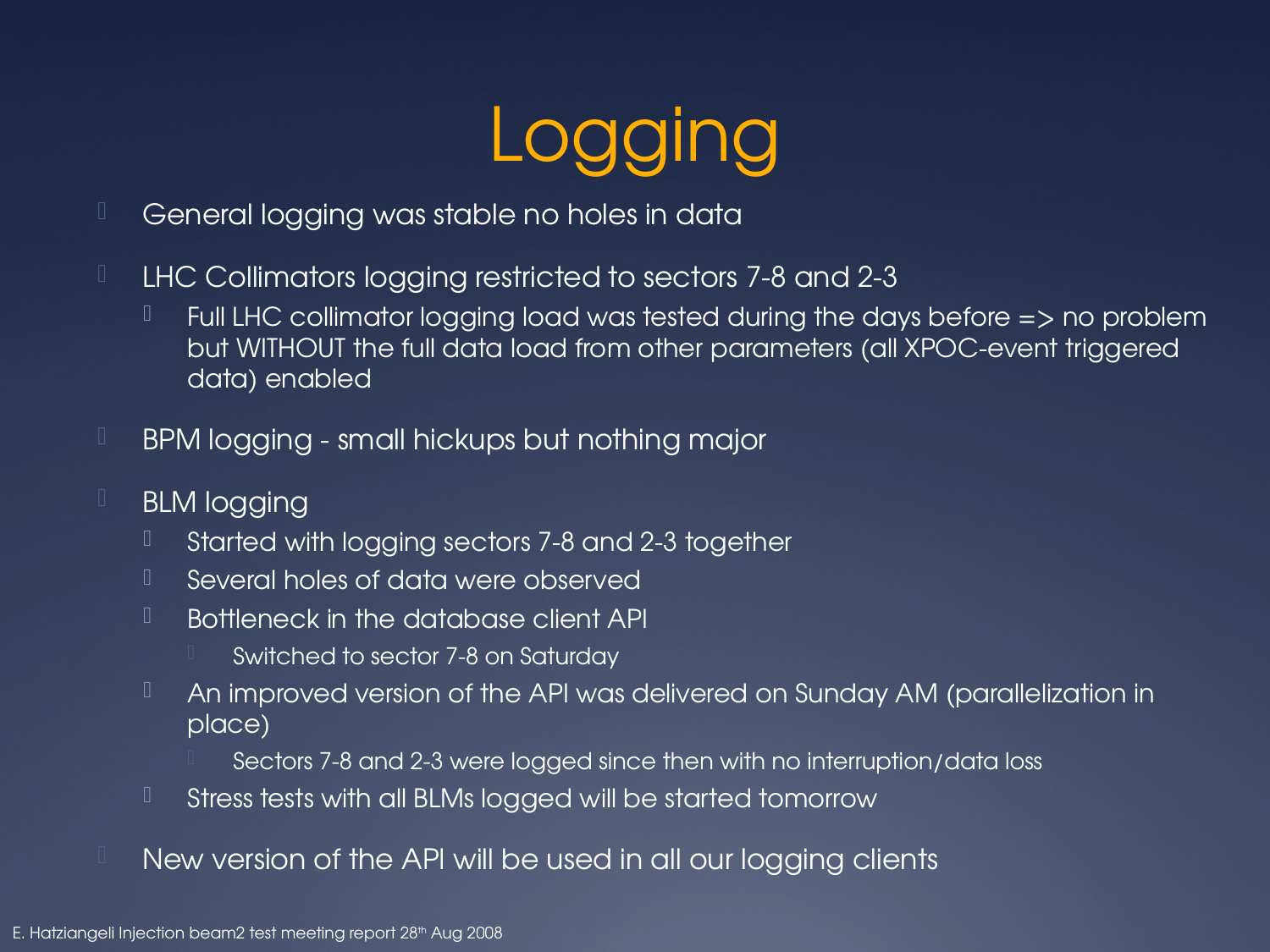

# Logging
General logging was stable no holes in data
LHC Collimators logging restricted to sectors 7-8 and 2-3
Full LHC collimator logging load was tested during the days before => no problem but WITHOUT the full data load from other parameters (all XPOC-event triggered data) enabled
BPM logging - small hickups but nothing major
BLM logging
Started with logging sectors 7-8 and 2-3 together
Several holes of data were observed
Bottleneck in the database client API
Switched to sector 7-8 on Saturday
An improved version of the API was delivered on Sunday AM (parallelization in place)
Sectors 7-8 and 2-3 were logged since then with no interruption/data loss
Stress tests with all BLMs logged will be started tomorrow
New version of the API will be used in all our logging clients
E. Hatziangeli Injection beam2 test meeting report 28th Aug 2008